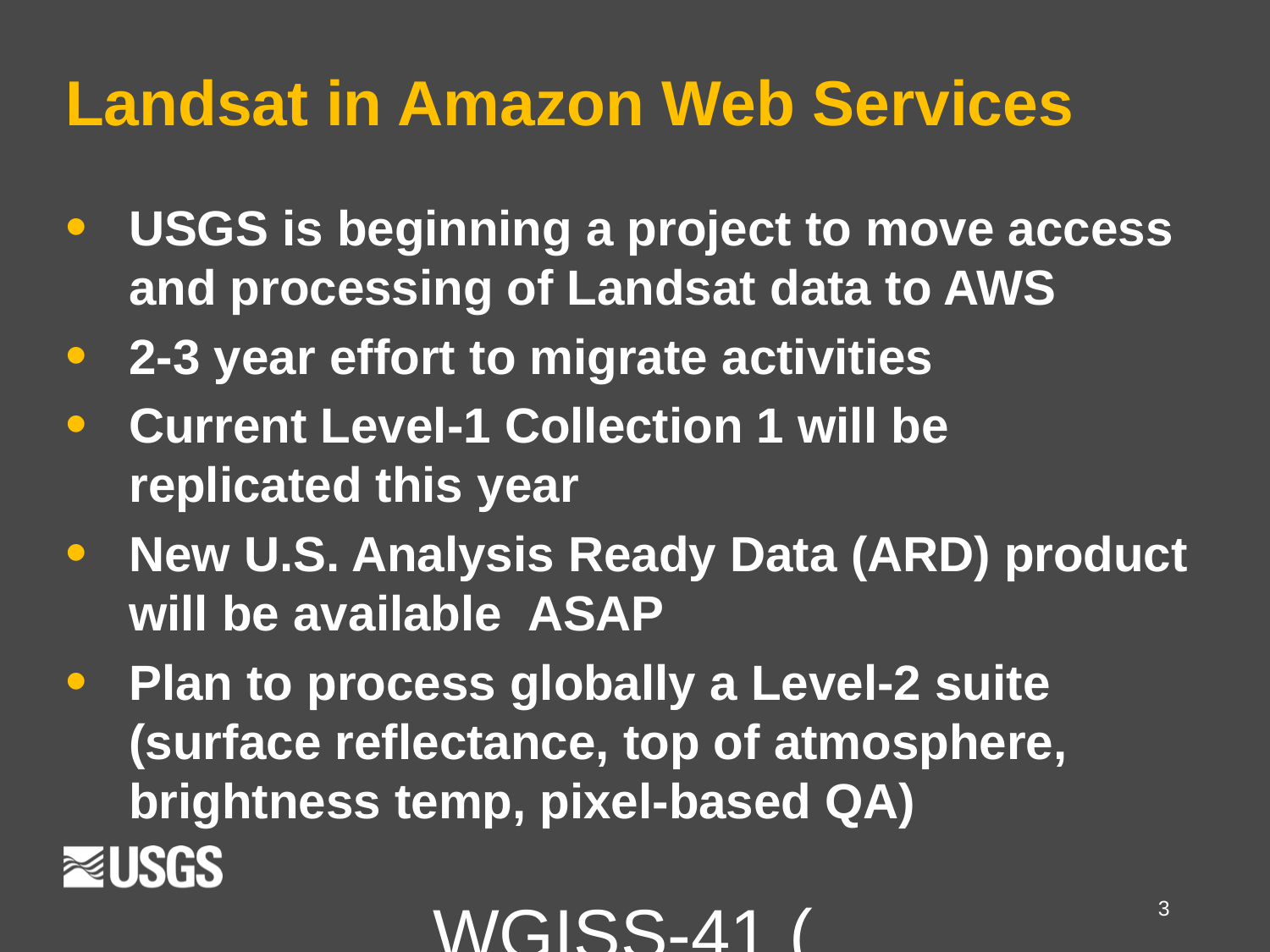

# Landsat in Amazon Web Services
USGS is beginning a project to move access and processing of Landsat data to AWS
2-3 year effort to migrate activities
Current Level-1 Collection 1 will be replicated this year
New U.S. Analysis Ready Data (ARD) product will be available  ASAP
Plan to process globally a Level-2 suite (surface reflectance, top of atmosphere, brightness temp, pixel-based QA)
WGISS-41 (March 14-18, 2016)
3